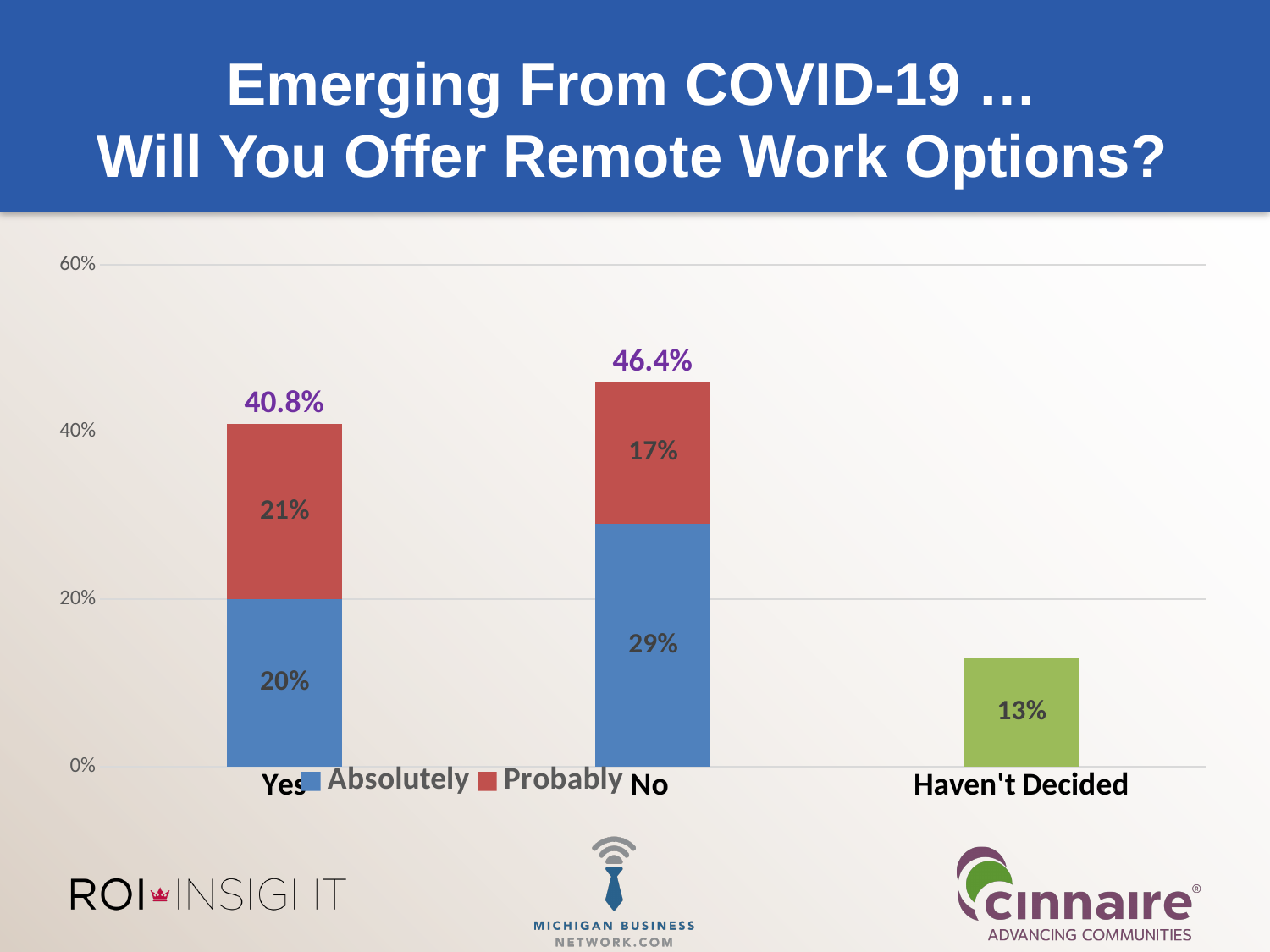

# Emerging From COVID-19 … Will You Offer Remote Work Options?

### Chart

| Category | Absolutely | Probably |
|---|---|---|
| Yes | 0.2 | 0.21 |
| No  | 0.29 | 0.17 |
| Haven't Decided | 0.13 | None |
46.4%
40.8%